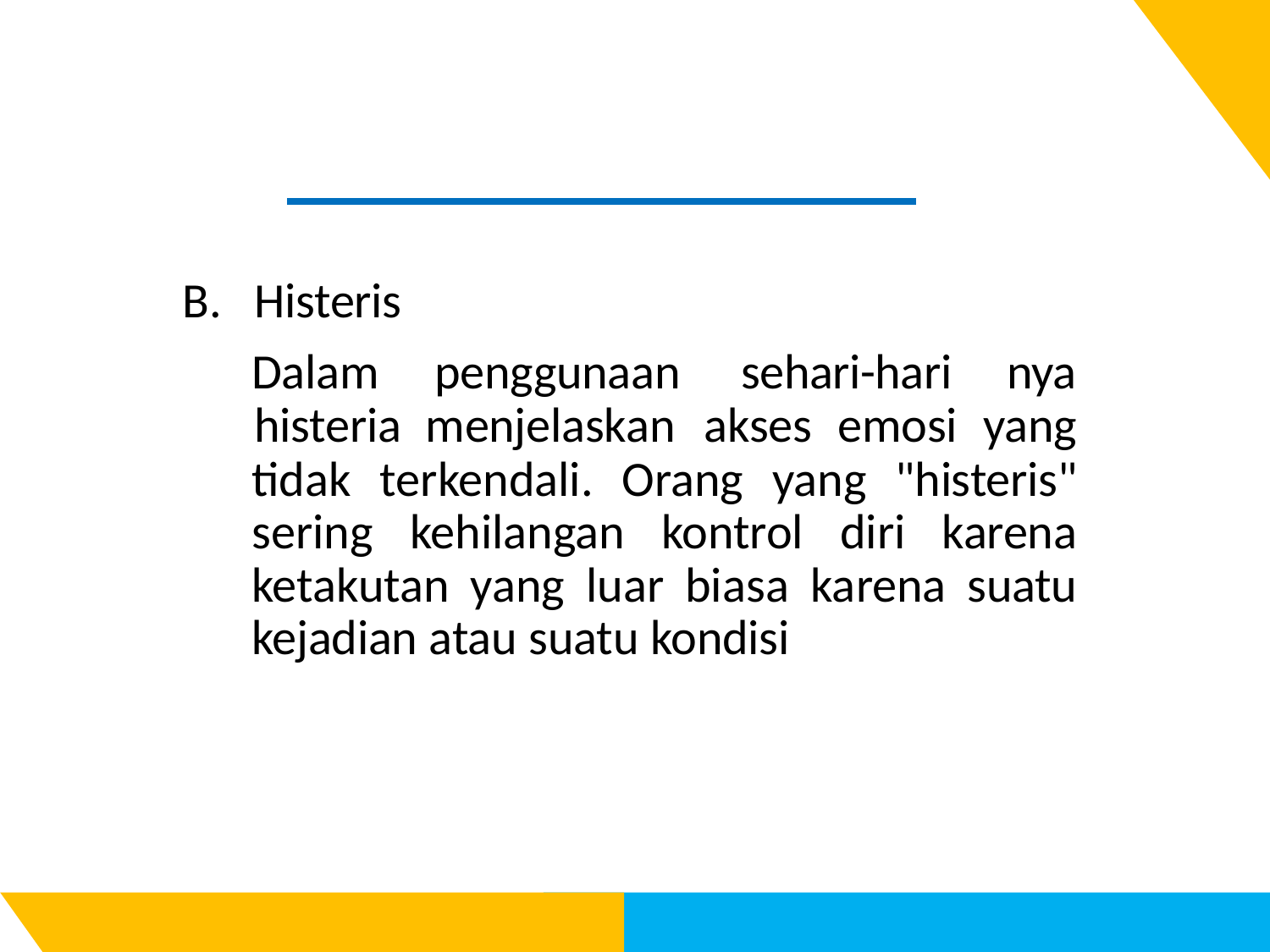

| B. Histeris |  |  |  |
| --- | --- | --- | --- |
| Dalam | penggunaan | sehari-hari | nya |
| histeria | menjelaskan | akses emosi | yang |
tidak  terkendali.  Orang  yang  "histeris" sering  kehilangan  kontrol  diri  karena ketakutan yang luar biasa karena suatu kejadian atau suatu kondisi